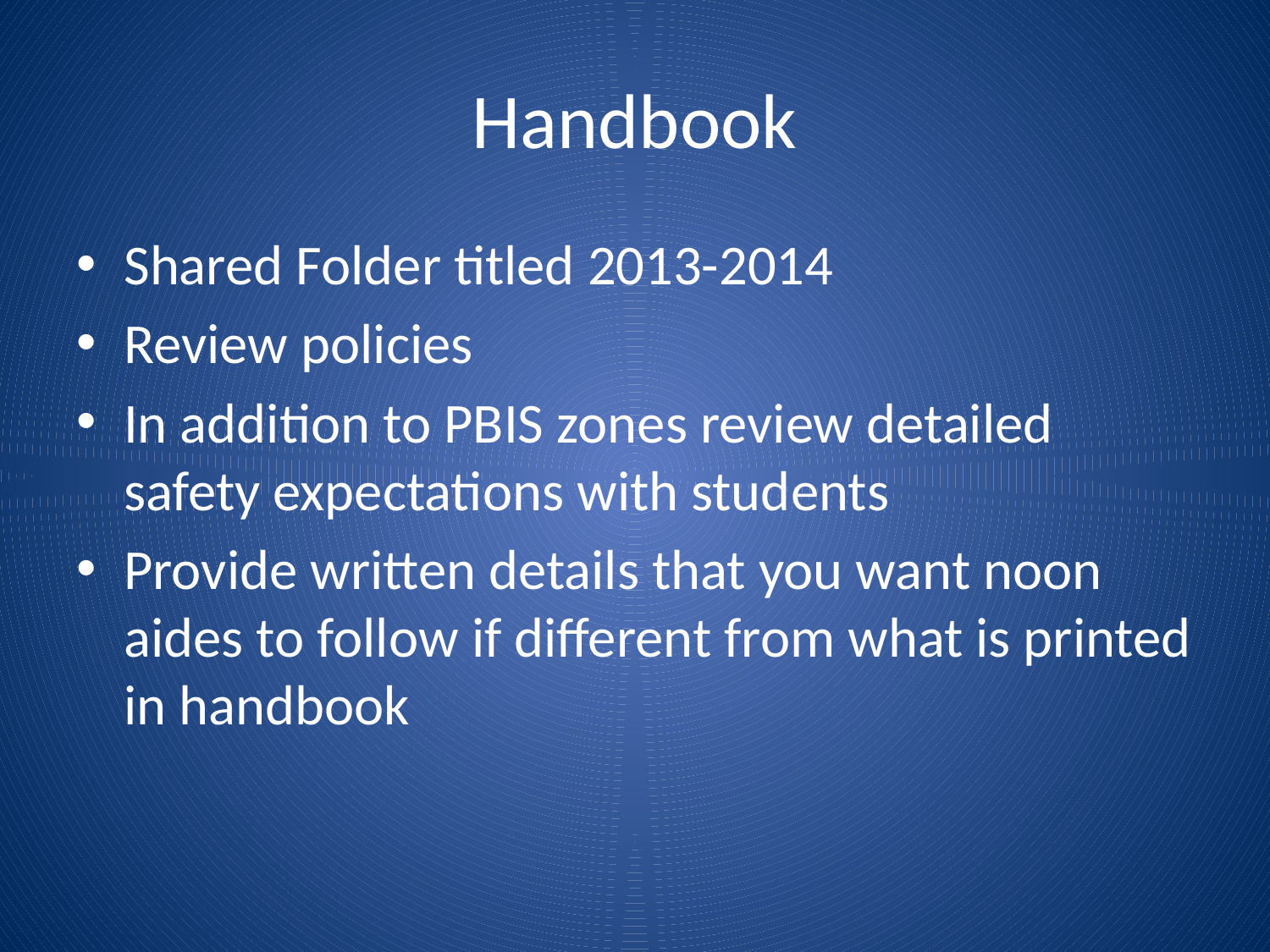

# Handbook
Shared Folder titled 2013-2014
Review policies
In addition to PBIS zones review detailed safety expectations with students
Provide written details that you want noon aides to follow if different from what is printed in handbook